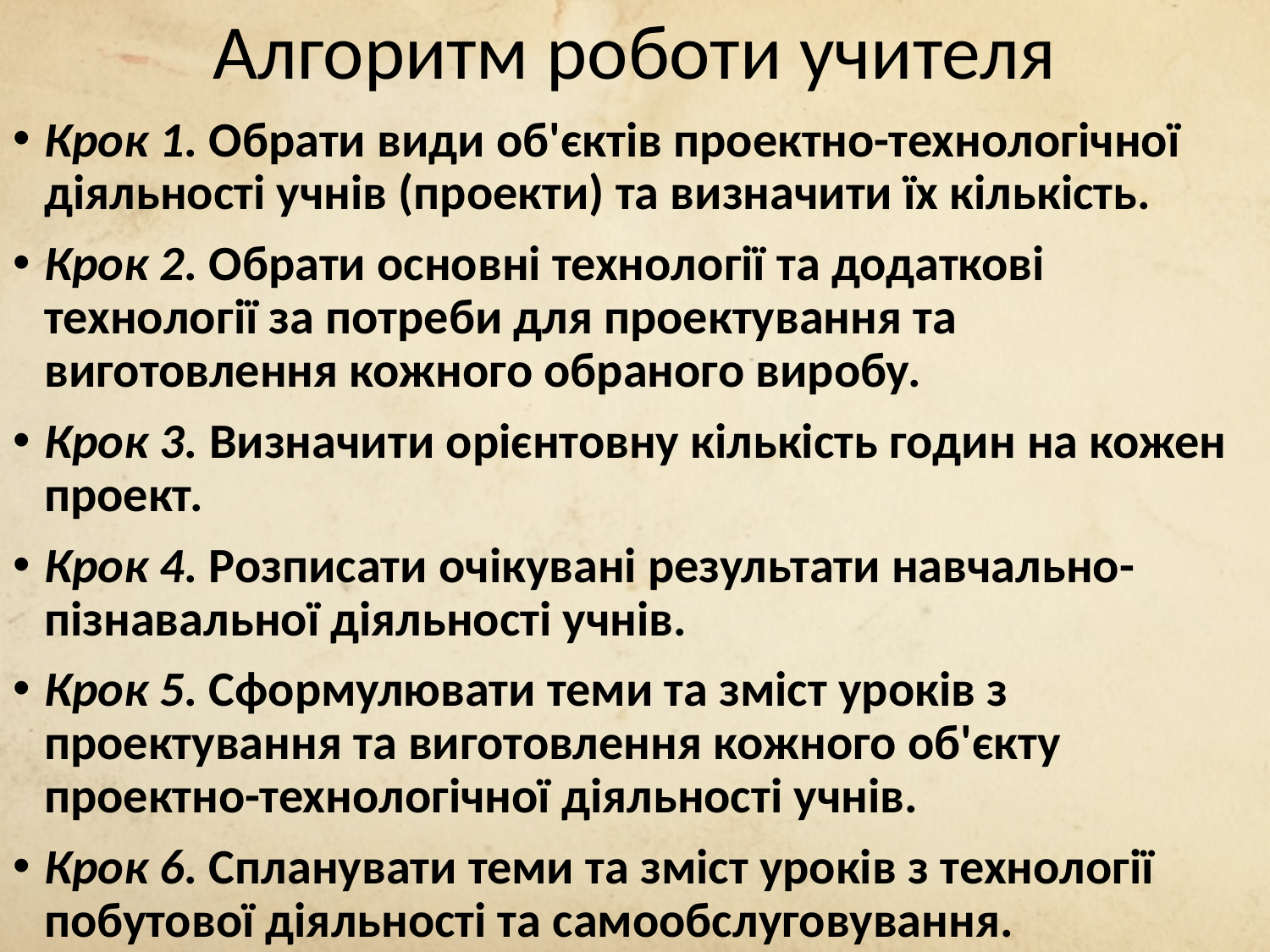

# Алгоритм роботи учителя
Крок 1. Обрати види об'єктів проектно-технологічної діяльності учнів (проекти) та визначити їх кількість.
Крок 2. Обрати основні технології та додаткові технології за потреби для проектування та виготовлення кожного обраного виробу.
Крок 3. Визначити орієнтовну кількість годин на кожен проект.
Крок 4. Розписати очікувані результати навчально-пізнавальної діяльності учнів.
Крок 5. Сформулювати теми та зміст уроків з проектування та виготовлення кожного об'єкту проектно-технологічної діяльності учнів.
Крок 6. Спланувати теми та зміст уроків з технології побутової діяльності та самообслуговування.